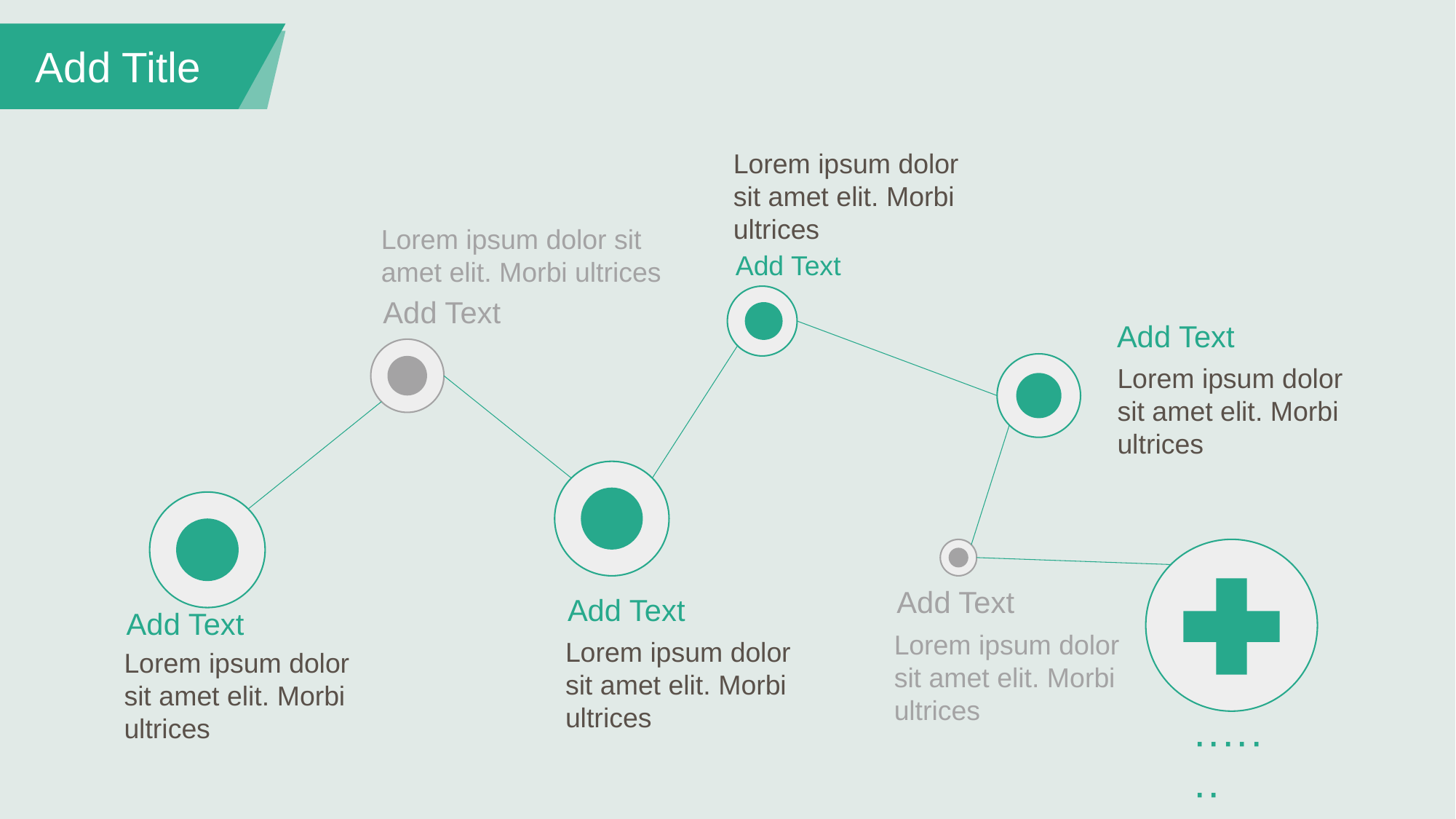

Add Title
Lorem ipsum dolor sit amet elit. Morbi ultrices
Lorem ipsum dolor sit amet elit. Morbi ultrices
Add Text

Add Text

Add Text

Lorem ipsum dolor sit amet elit. Morbi ultrices

Add Text
Add Text
Add Text
Lorem ipsum dolor sit amet elit. Morbi ultrices
Lorem ipsum dolor sit amet elit. Morbi ultrices
Lorem ipsum dolor sit amet elit. Morbi ultrices
·······